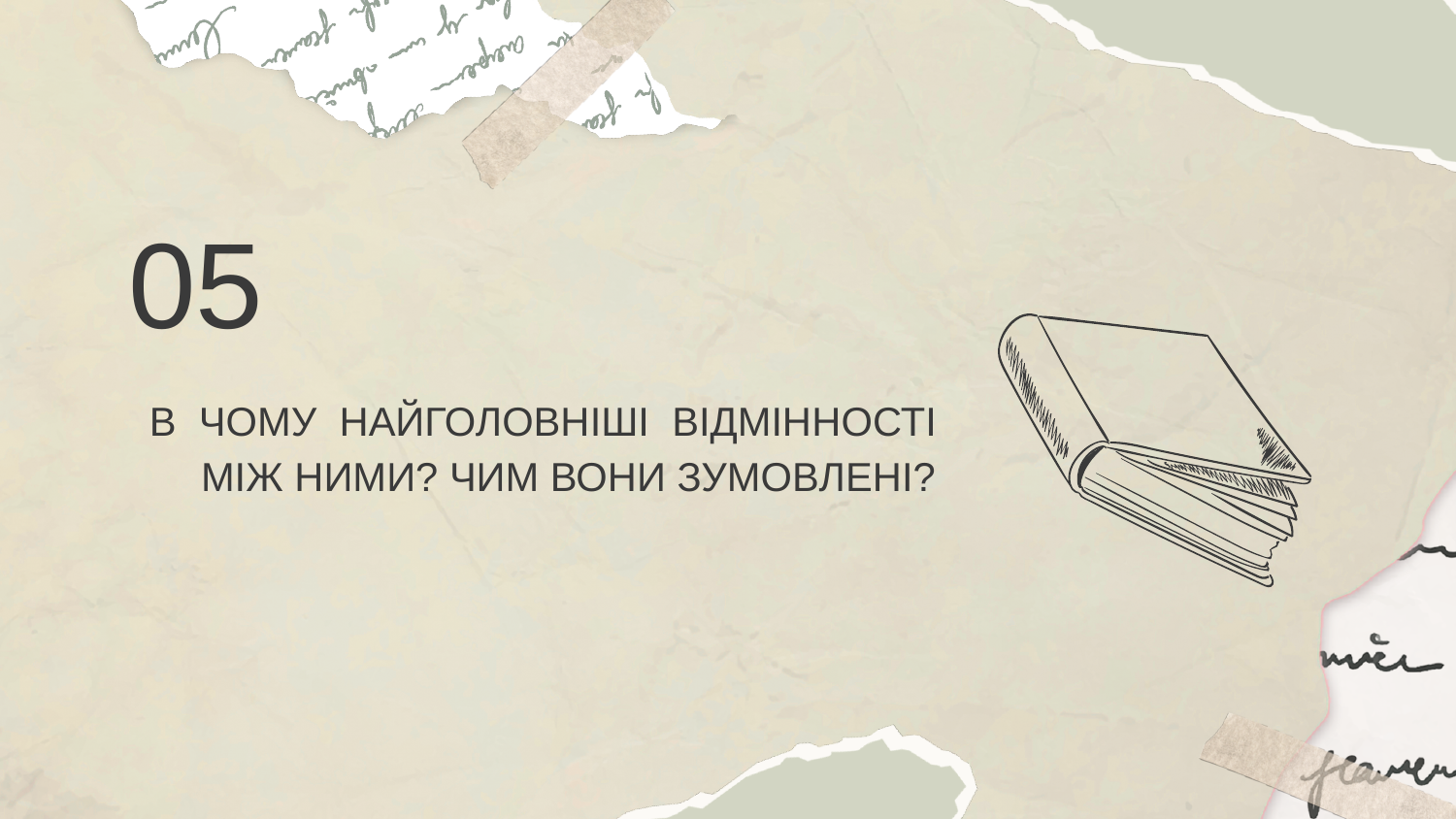

05

В ЧОМУ НАЙГОЛОВНІШІ ВІДМІННОСТІ МІЖ НИМИ? ЧИМ ВОНИ ЗУМОВЛЕНІ?